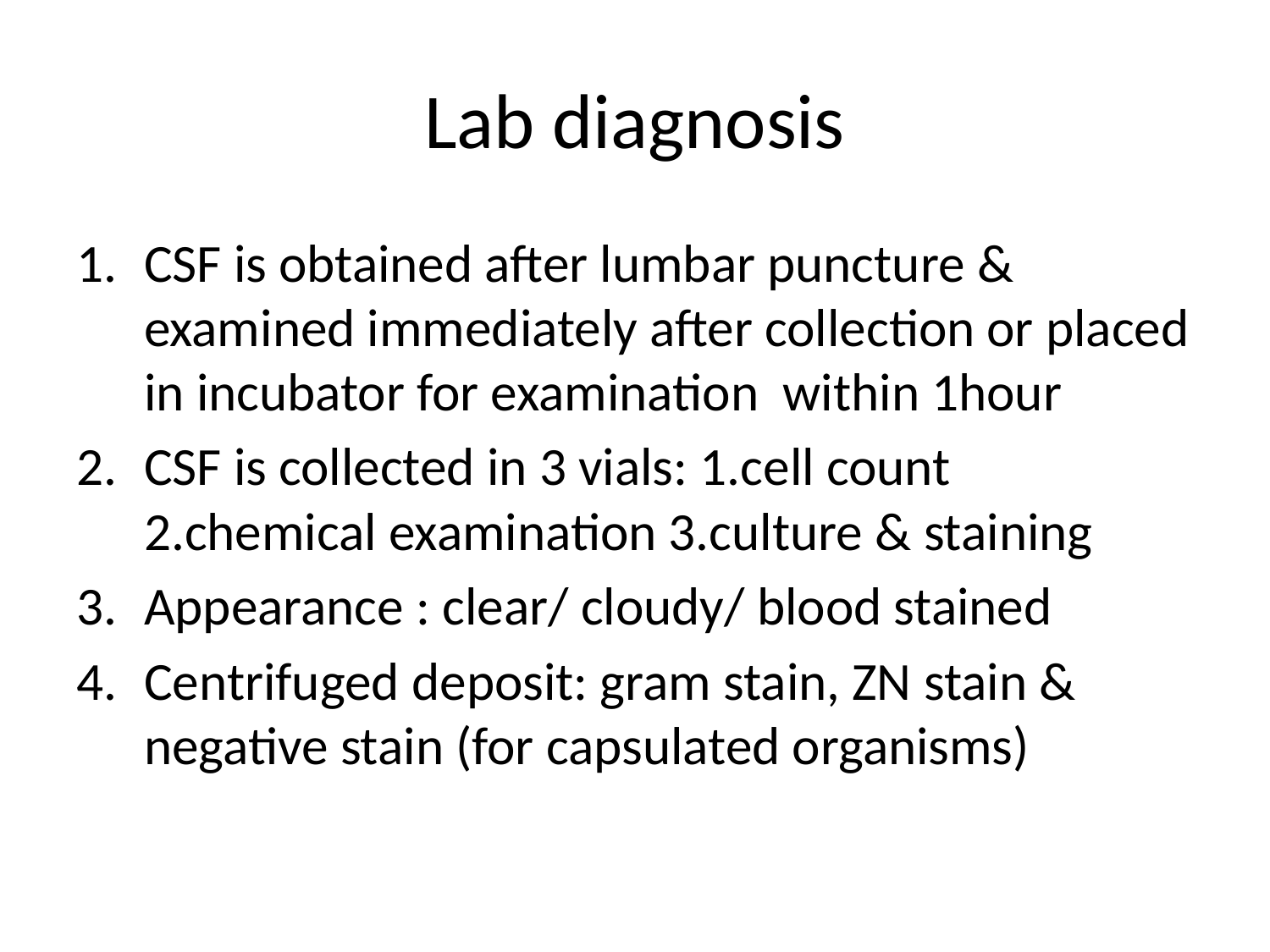

# Lab diagnosis
CSF is obtained after lumbar puncture & examined immediately after collection or placed in incubator for examination  within 1hour
CSF is collected in 3 vials: 1.cell count 2.chemical examination 3.culture & staining
Appearance : clear/ cloudy/ blood stained
Centrifuged deposit: gram stain, ZN stain & negative stain (for capsulated organisms)